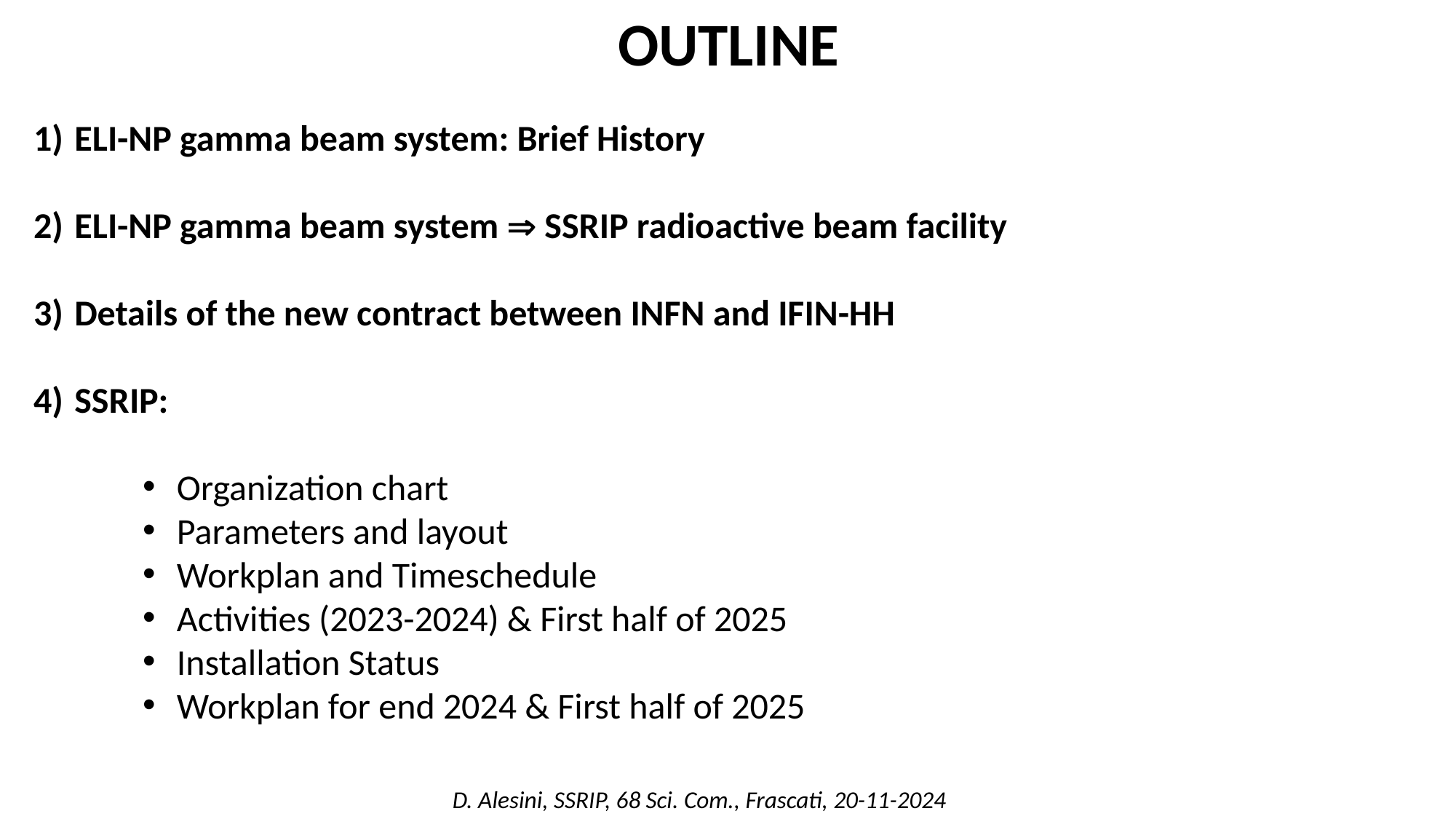

OUTLINE
ELI-NP gamma beam system: Brief History

ELI-NP gamma beam system ⇒ SSRIP radioactive beam facility

Details of the new contract between INFN and IFIN-HH

SSRIP:

Organization chart
Parameters and layout
Workplan and Timeschedule
Activities (2023-2024) & First half of 2025
Installation Status
Workplan for end 2024 & First half of 2025
D. Alesini, SSRIP, 68 Sci. Com., Frascati, 20-11-2024